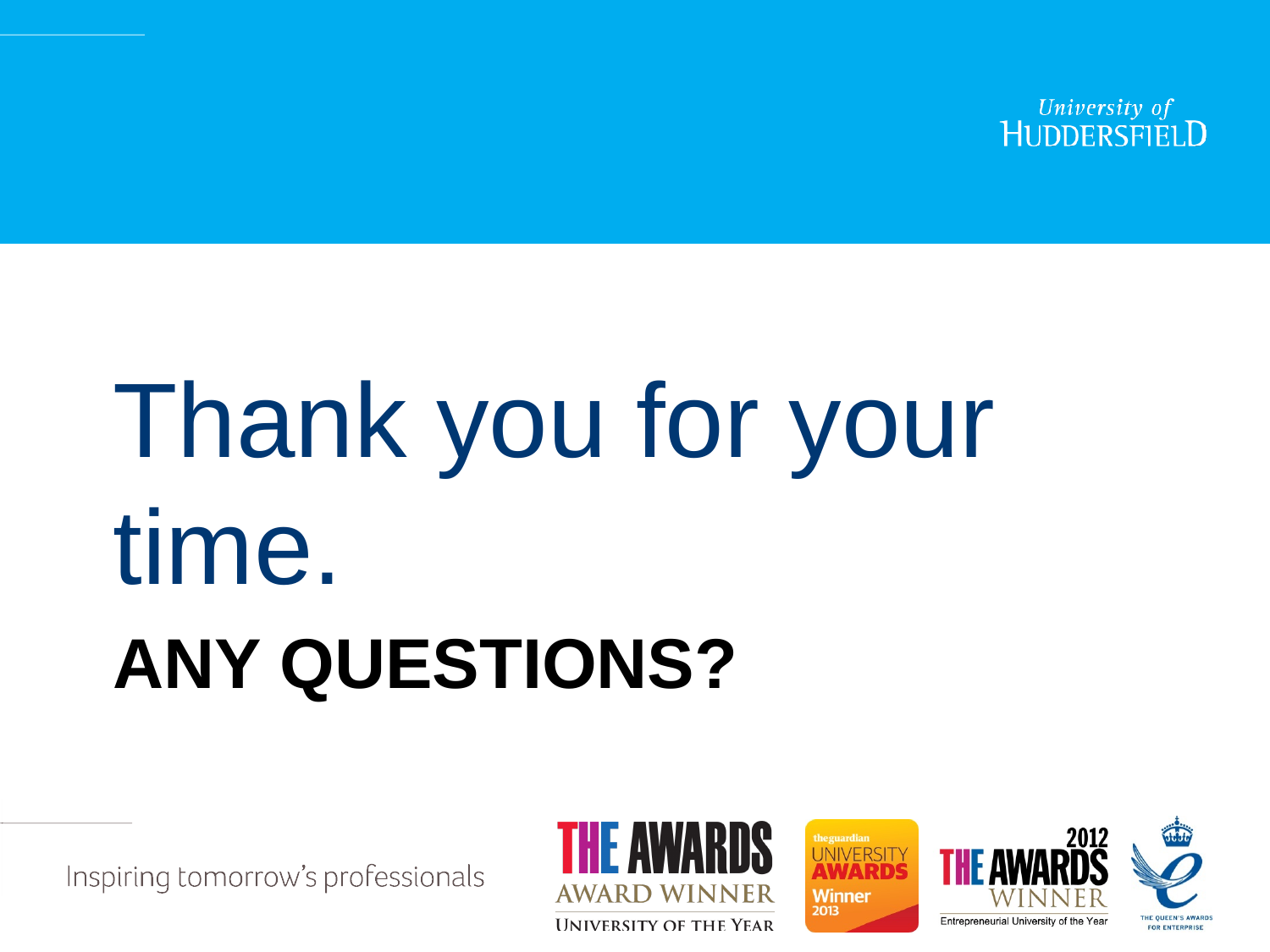

Thank you for your time.
# Any questions?